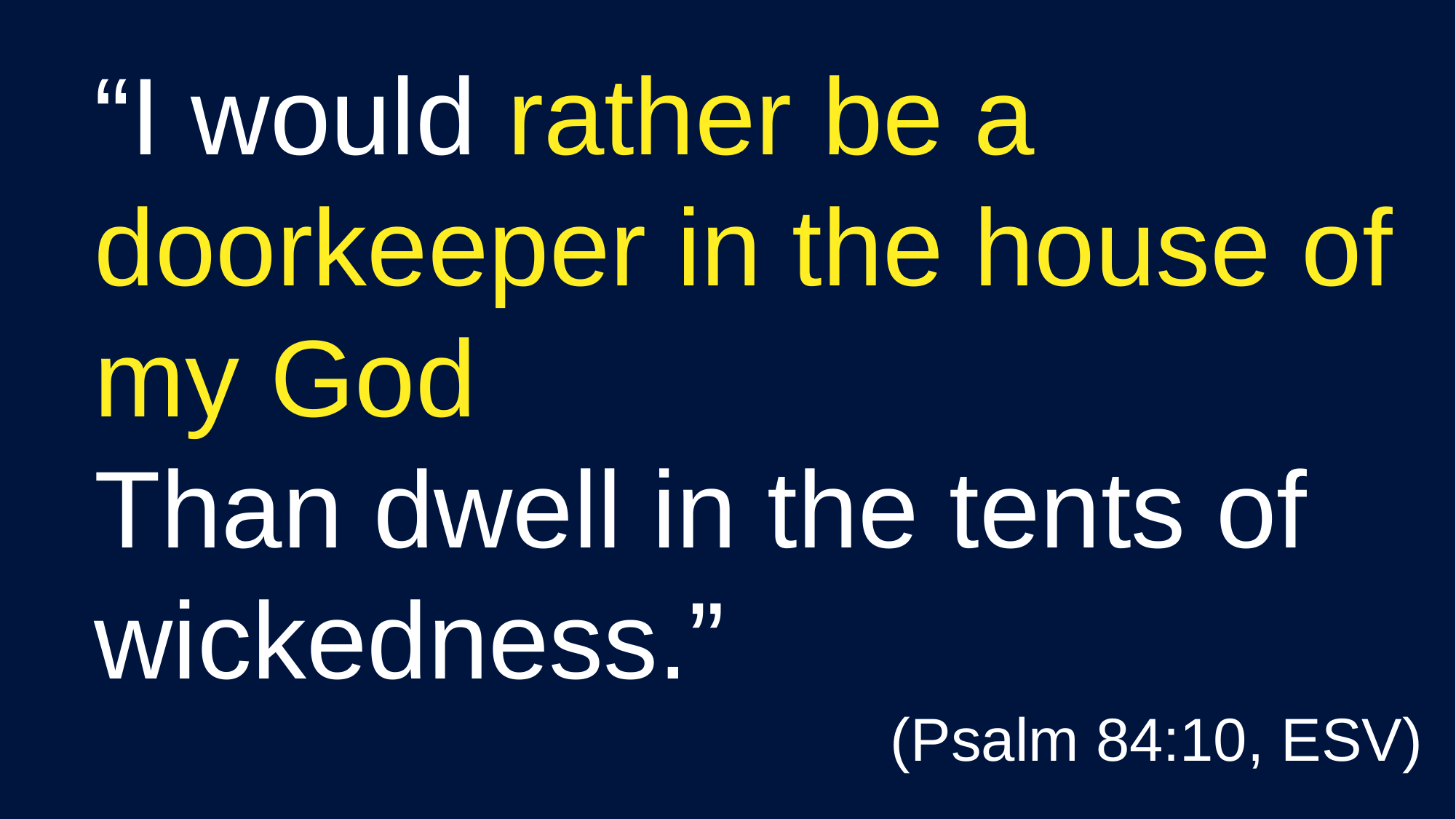

“I would rather be a doorkeeper in the house of my God
Than dwell in the tents of wickedness.”
(Psalm 84:10, ESV)